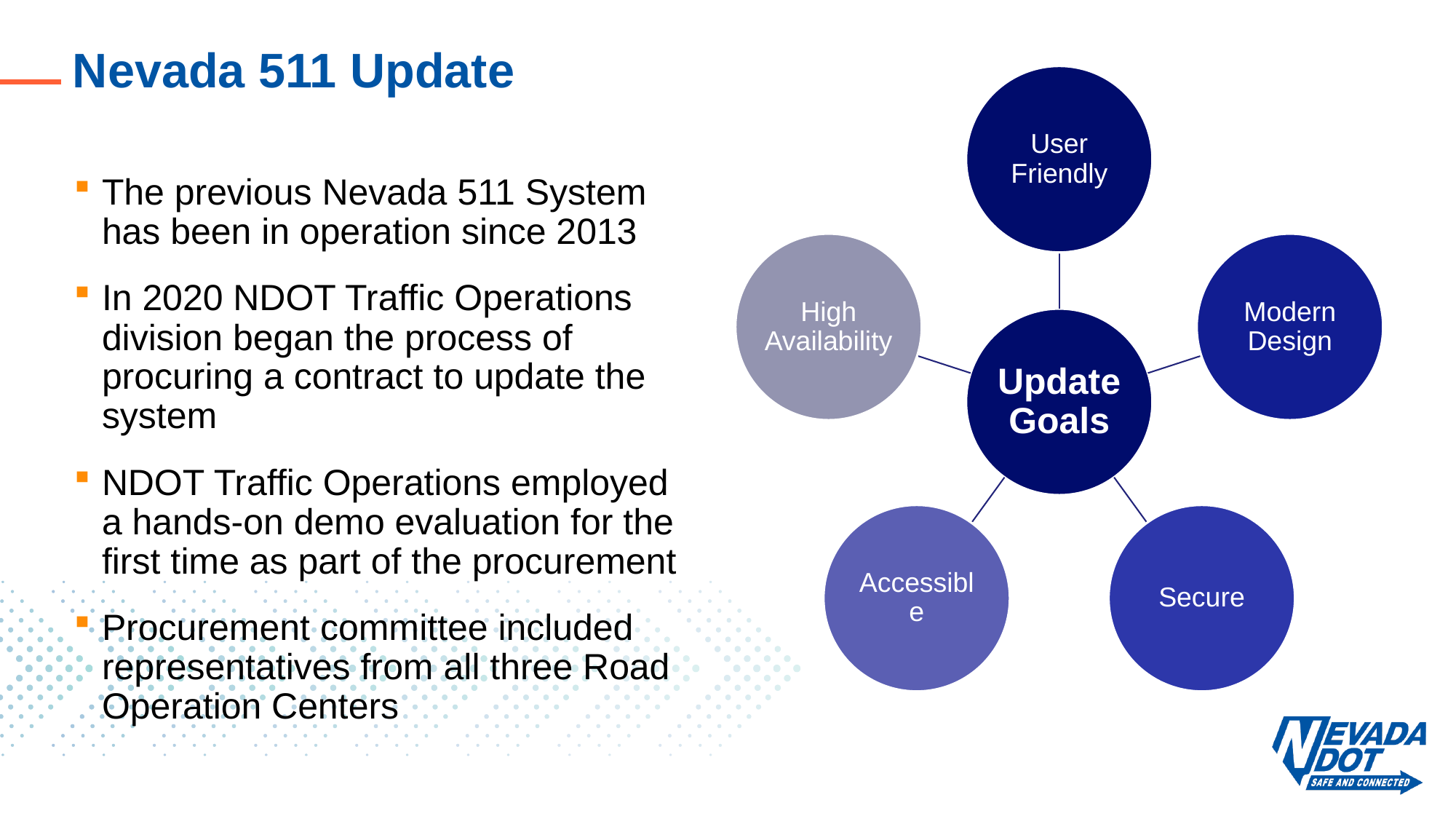

# Nevada 511 Update
Update Goals

User Friendly

Modern Design

Secure

Accessible

High Availability
The previous Nevada 511 System has been in operation since 2013
In 2020 NDOT Traffic Operations division began the process of procuring a contract to update the system
NDOT Traffic Operations employed a hands-on demo evaluation for the first time as part of the procurement
Procurement committee included representatives from all three Road Operation Centers